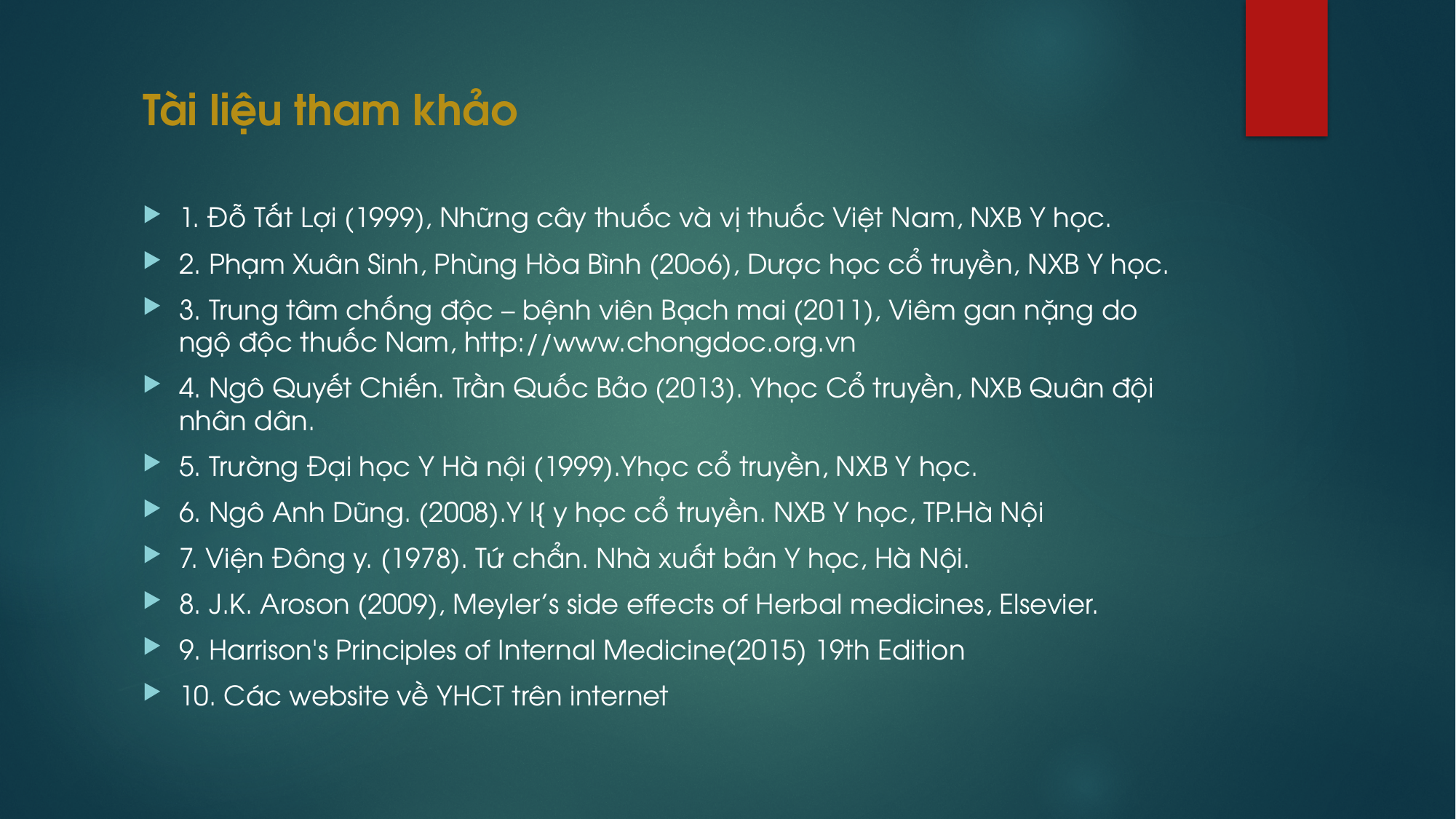

# Tài liệu tham khảo
1. Đỗ Tất Lợi (1999), Những cây thuốc và vị thuốc Việt Nam, NXB Y học.
2. Phạm Xuân Sinh, Phùng Hòa Bình (20o6), Dược học cổ truyền, NXB Y học.
3. Trung tâm chống độc – bệnh viên Bạch mai (2011), Viêm gan nặng do ngộ độc thuốc Nam, http://www.chongdoc.org.vn
4. Ngô Quyết Chiến. Trần Quốc Bảo (2013). Yhọc Cổ truyền, NXB Quân đội nhân dân.
5. Trường Đại học Y Hà nội (1999).Yhọc cổ truyền, NXB Y học.
6. Ngô Anh Dũng. (2008).Y l{ y học cổ truyền. NXB Y học, TP.Hà Nội
7. Viện Đông y. (1978). Tứ chẩn. Nhà xuất bản Y học, Hà Nội.
8. J.K. Aroson (2009), Meyler’s side effects of Herbal medicines, Elsevier.
9. Harrison's Principles of Internal Medicine(2015) 19th Edition
10. Các website về YHCT trên internet